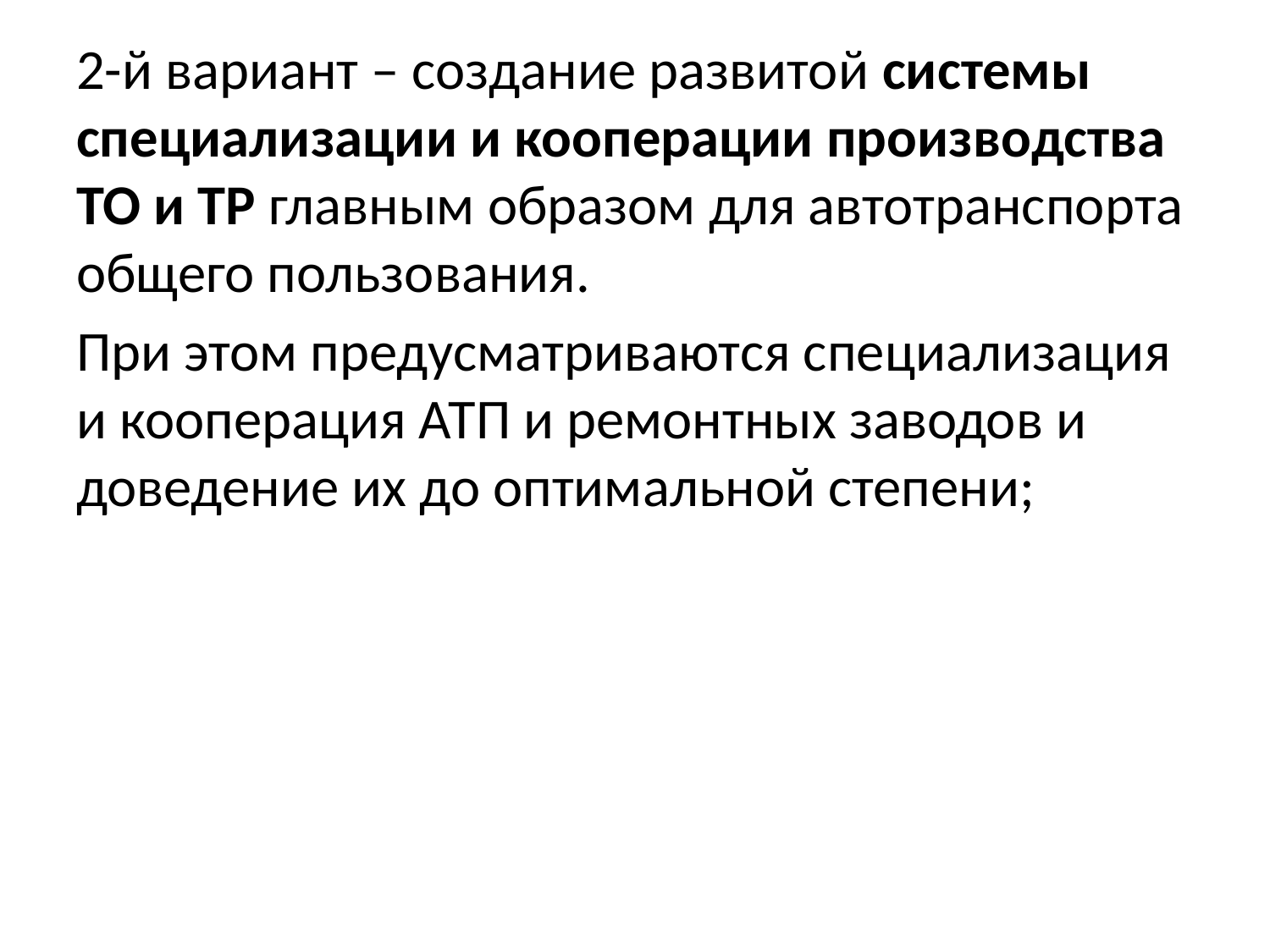

2-й вариант – создание развитой системы специализации и кооперации производства ТО и ТР главным образом для автотранспорта общего пользования.
При этом предусматриваются специализация и кооперация АТП и ремонтных заводов и доведение их до оптимальной степени;

#